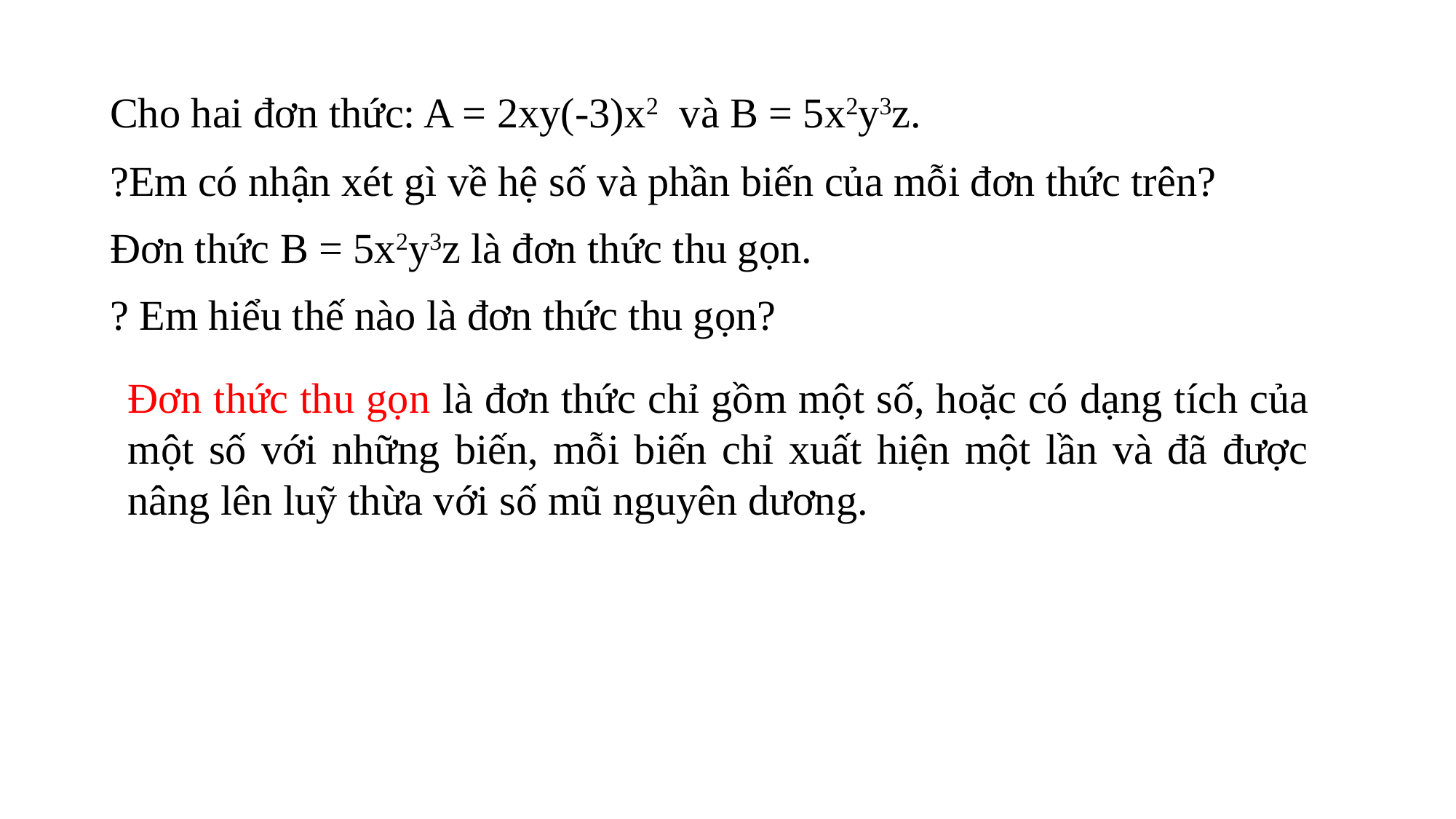

Cho hai đơn thức: A = 2xy(-3)x2  và B = 5x2y3z.
?Em có nhận xét gì về hệ số và phần biến của mỗi đơn thức trên?
Đơn thức B = 5x2y3z là đơn thức thu gọn.
? Em hiểu thế nào là đơn thức thu gọn?
Đơn thức thu gọn là đơn thức chỉ gồm một số, hoặc có dạng tích của một số với những biến, mỗi biến chỉ xuất hiện một lần và đã được nâng lên luỹ thừa với số mũ nguyên dương.